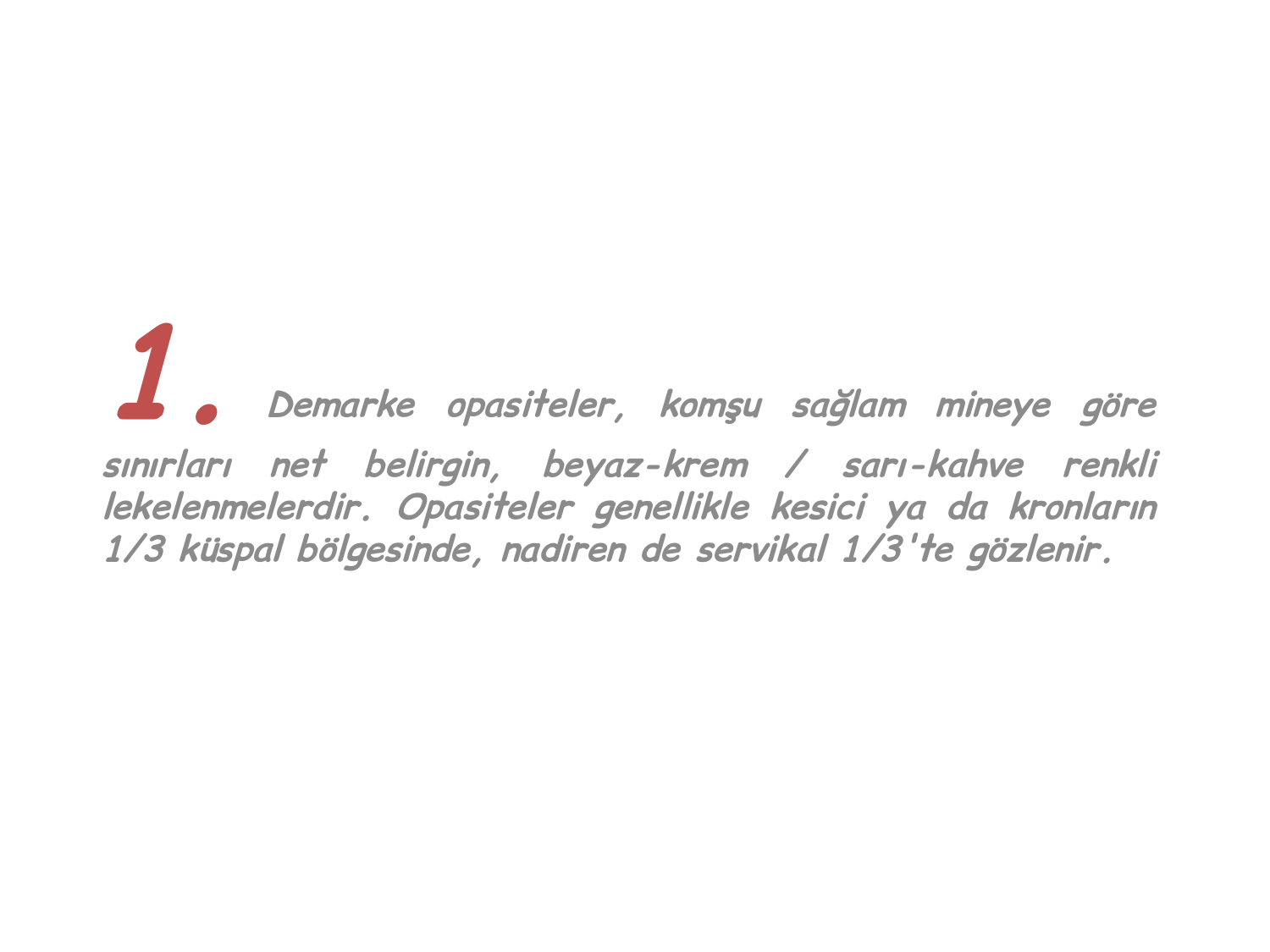

1. Demarke opasiteler, komşu sağlam mineye göre sınırları net belirgin, beyaz-krem / sarı-kahve renkli lekelenmelerdir. Opasiteler genellikle kesici ya da kronların 1/3 küspal bölgesinde, nadiren de servikal 1/3'te gözlenir.